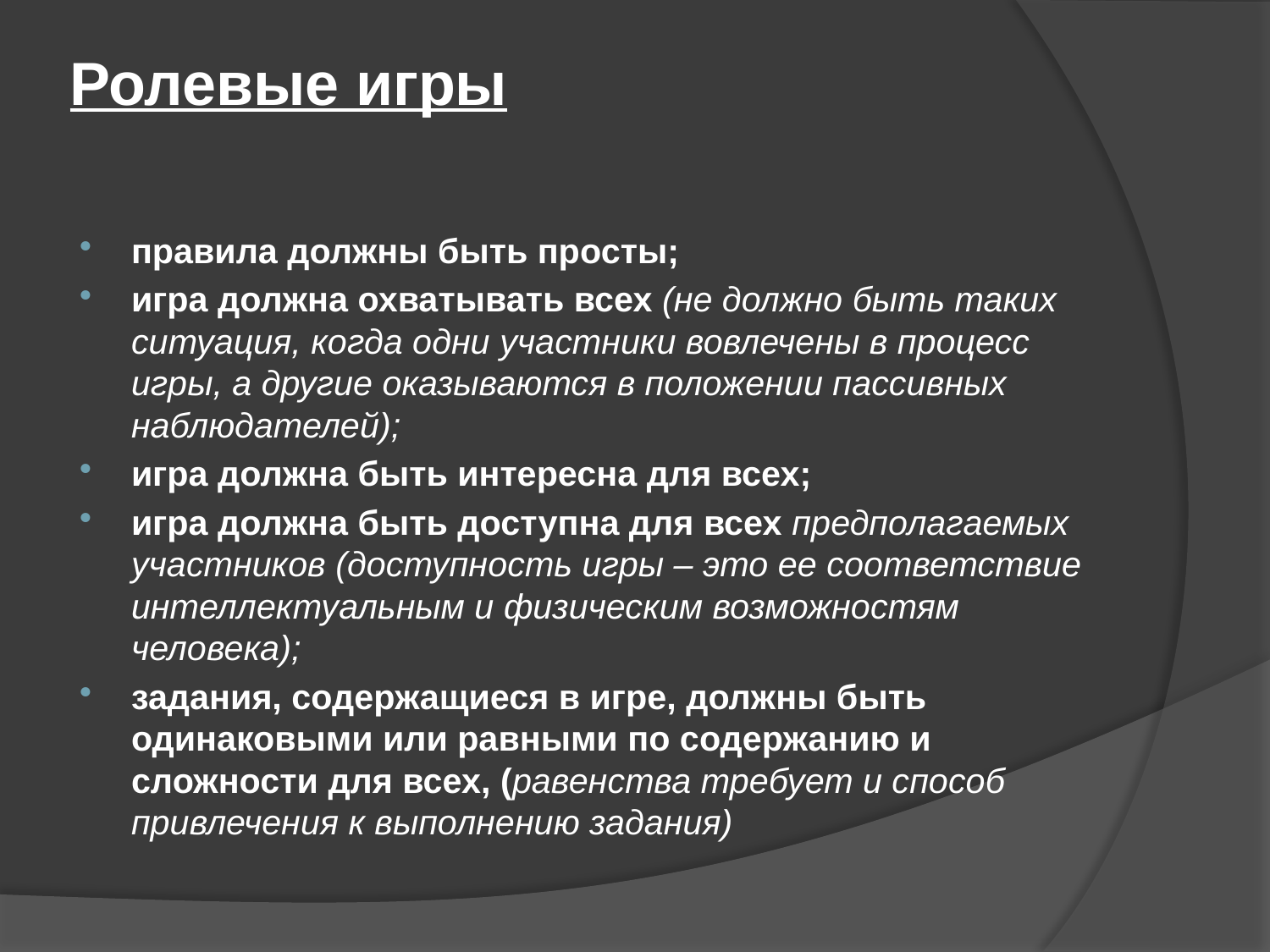

# Ролевые игры
правила должны быть просты;
игра должна охватывать всех (не должно быть таких ситуация, когда одни участники вовлечены в процесс игры, а другие оказываются в положении пассивных наблюдателей);
игра должна быть интересна для всех;
игра должна быть доступна для всех предполагаемых участников (доступность игры – это ее соответствие интеллектуальным и физическим возможностям человека);
задания, содержащиеся в игре, должны быть одинаковыми или равными по содержанию и сложности для всех, (равенства требует и способ привлечения к выполнению задания)